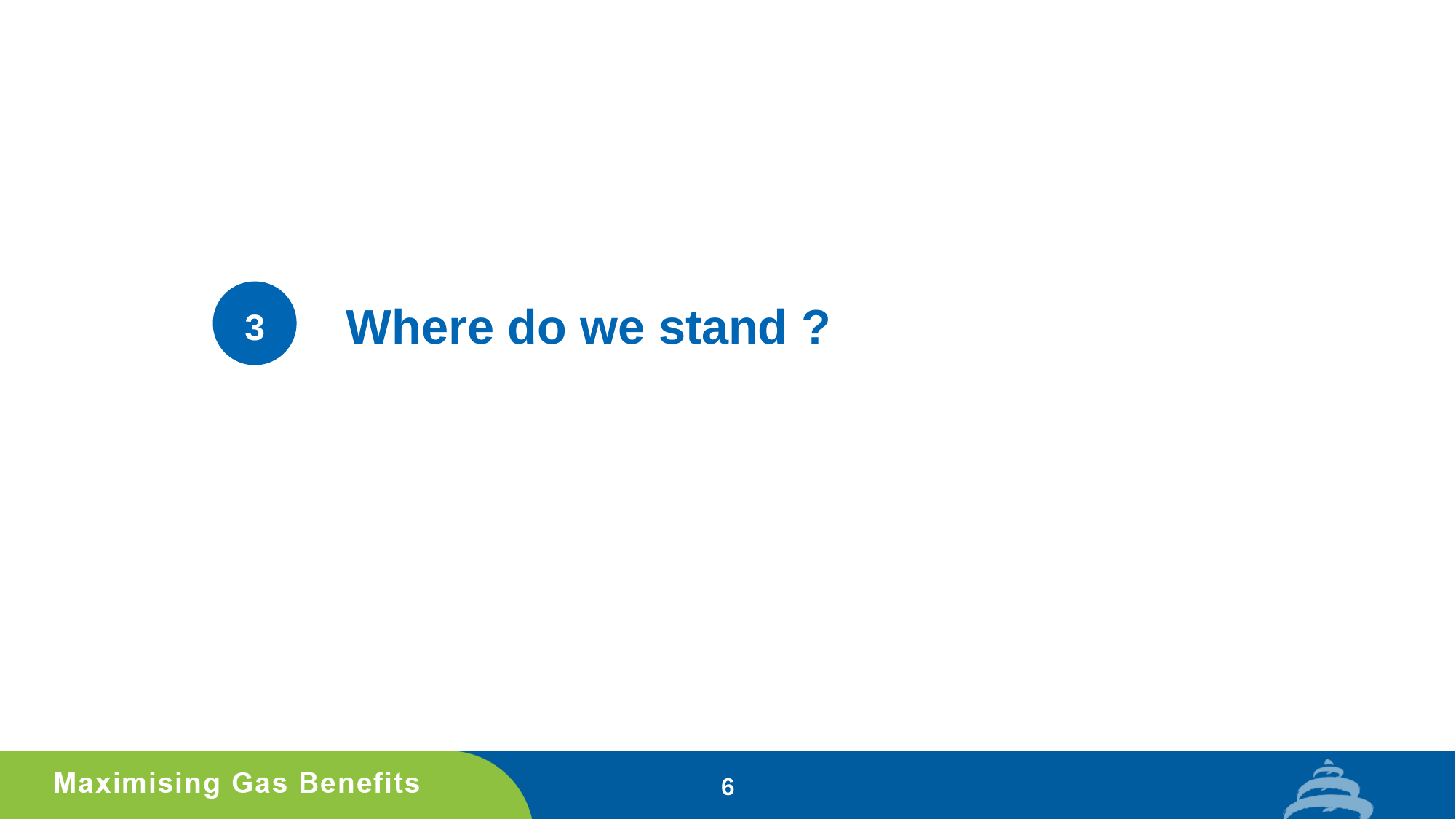

# Where do we stand ?
3
6